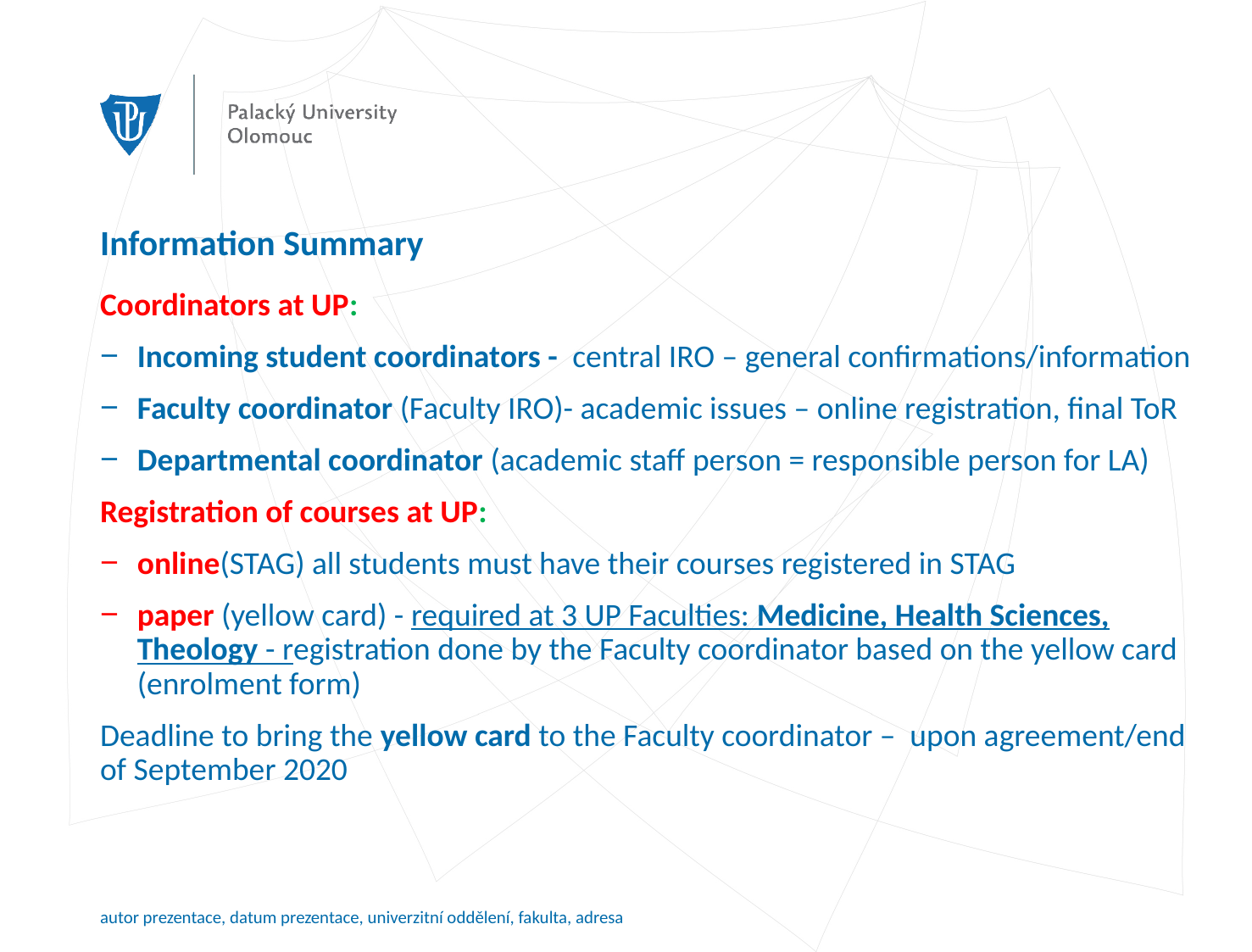

# Information Summary
Coordinators at UP:
Incoming student coordinators -  central IRO – general confirmations/information
Faculty coordinator (Faculty IRO)- academic issues – online registration, final ToR
Departmental coordinator (academic staff person = responsible person for LA)
Registration of courses at UP:
online(STAG) all students must have their courses registered in STAG
paper (yellow card) - required at 3 UP Faculties: Medicine, Health Sciences, Theology - registration done by the Faculty coordinator based on the yellow card (enrolment form)
Deadline to bring the yellow card to the Faculty coordinator –  upon agreement/end of September 2020
autor prezentace, datum prezentace, univerzitní oddělení, fakulta, adresa